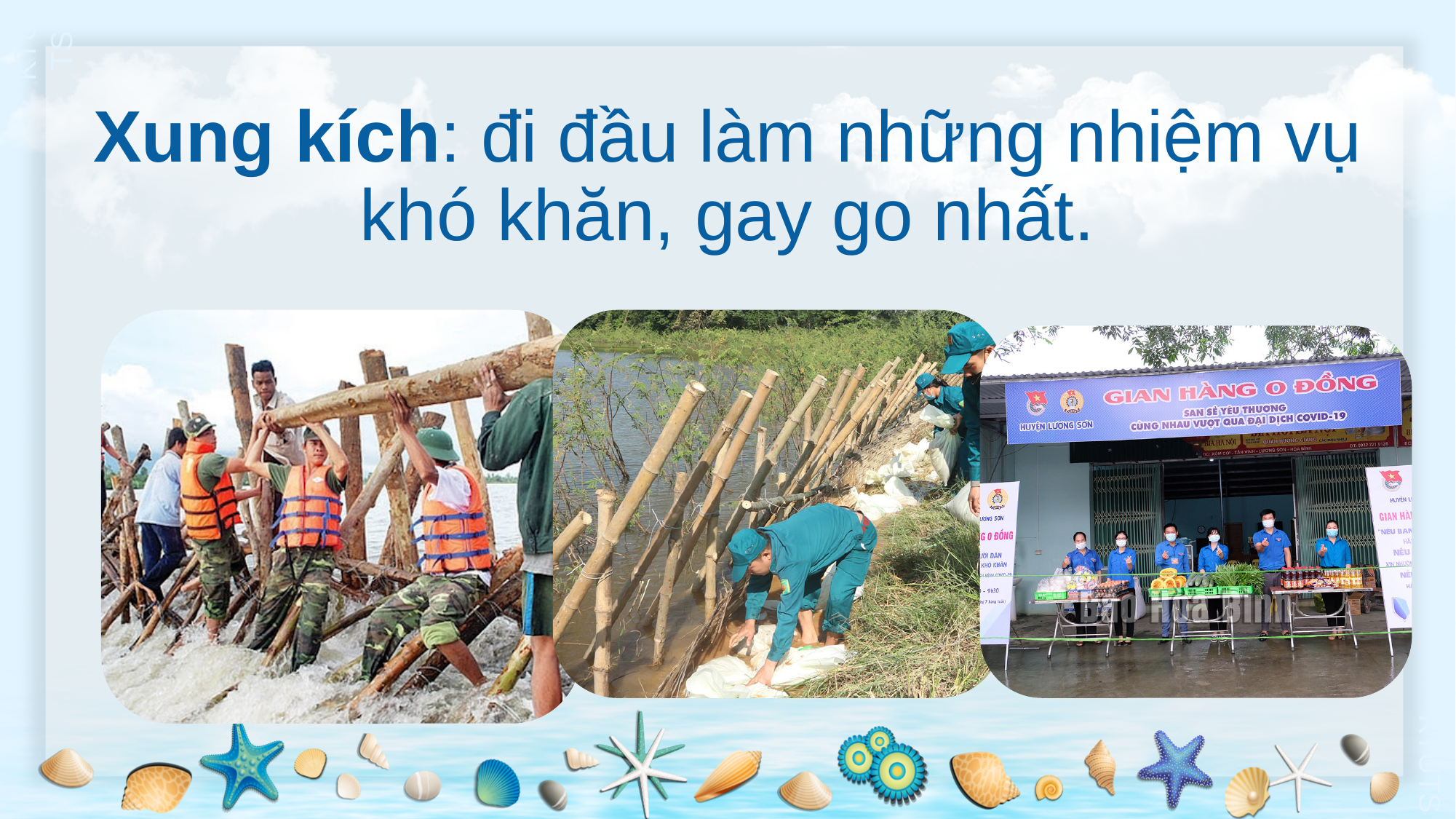

Xung kích: đi đầu làm những nhiệm vụ khó khăn, gay go nhất.